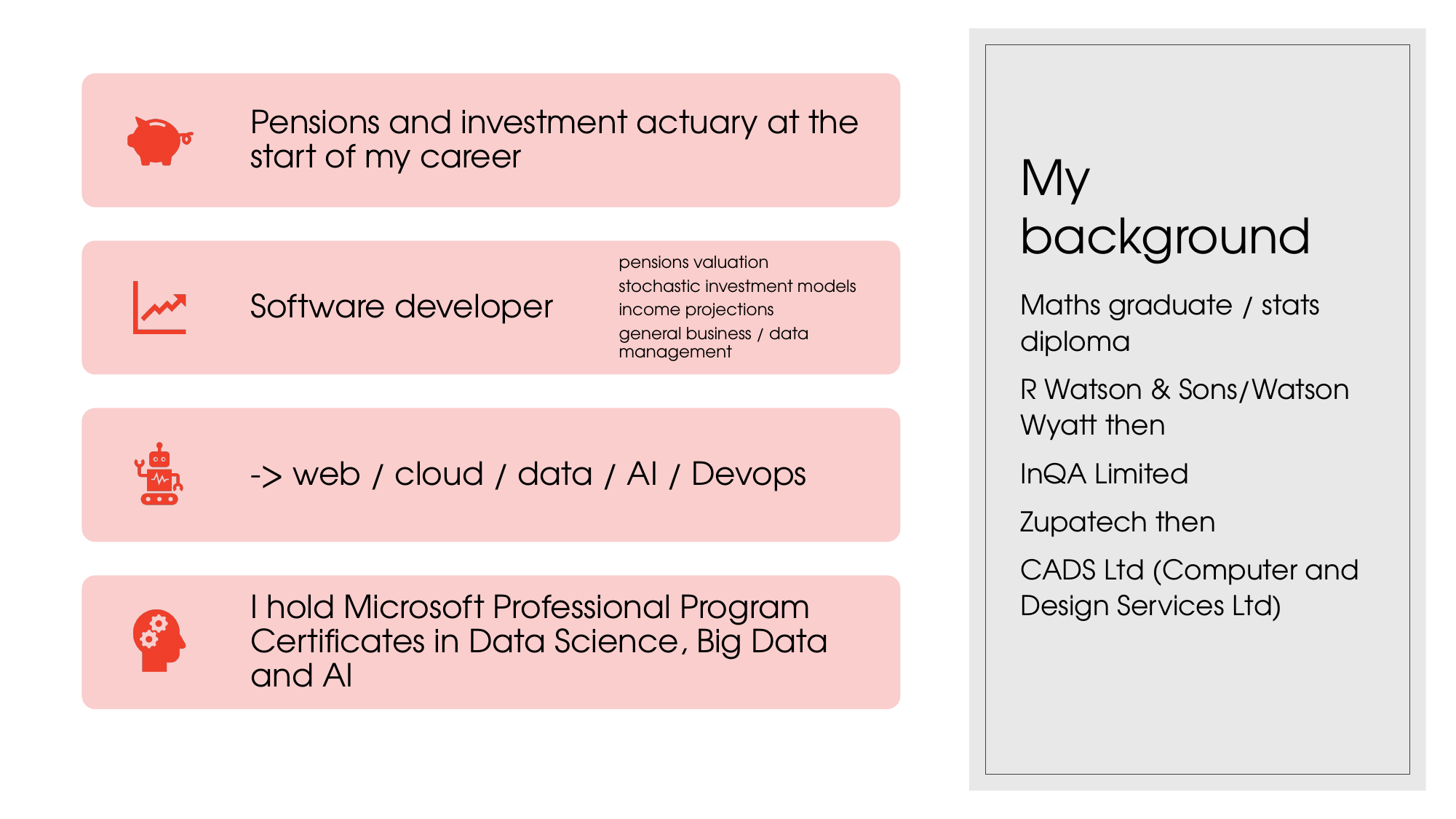

# My background
Pensions and investment actuary at the start of my career
Software developer
pensions valuation
stochastic investment models
income projections
general business / data management
-> web / cloud / data / AI / Devops
I hold Microsoft Professional Program Certificates in Data Science, Big Data and AI
Maths graduate / stats diploma
R Watson & Sons/Watson Wyatt then
InQA Limited
Zupatech then
CADS Ltd (Computer and Design Services Ltd)